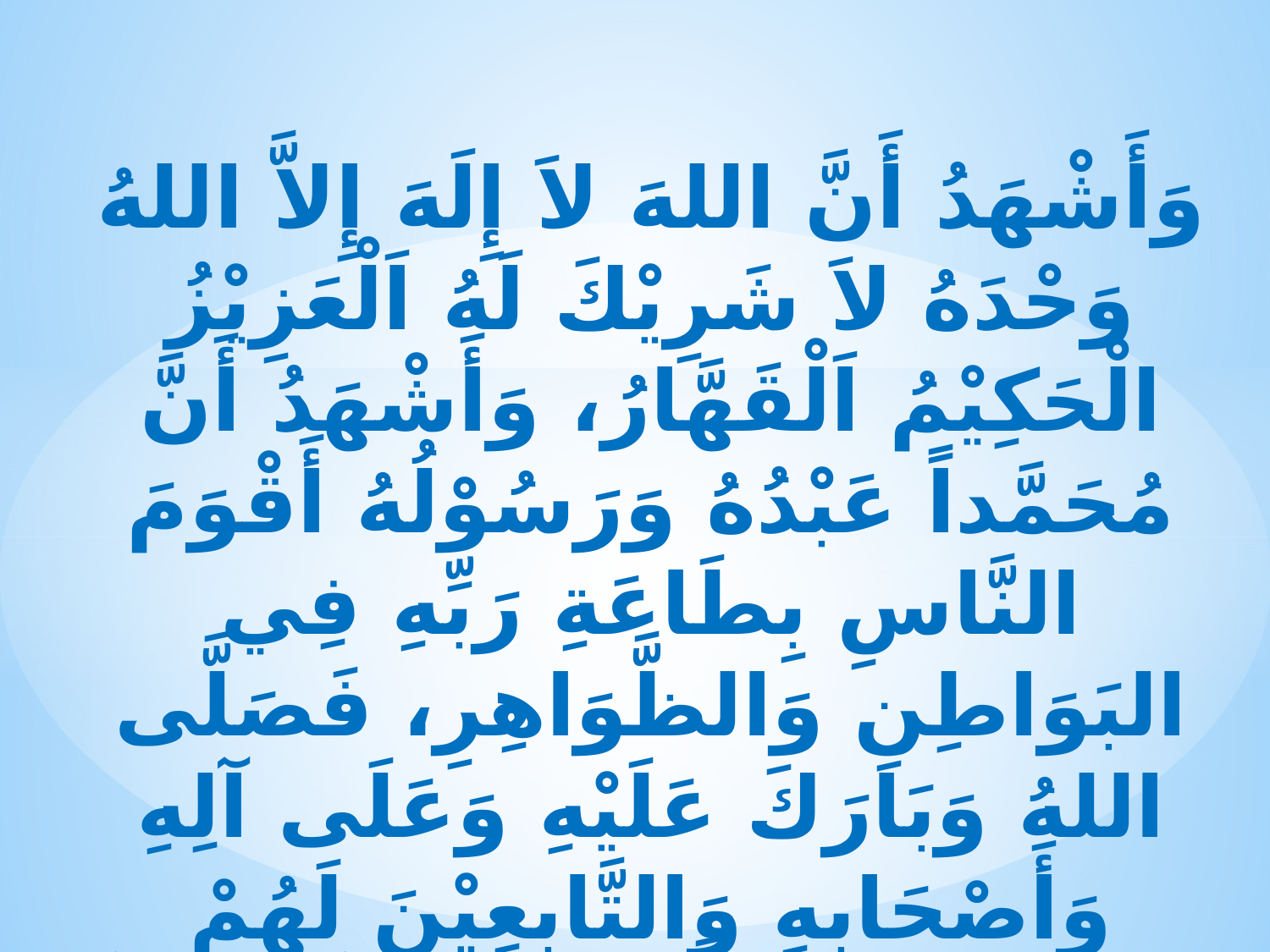

وَأَشْهَدُ أَنَّ اللهَ لاَ إِلَهَ إِلاَّ اللهُ وَحْدَهُ لاَ شَرِيْكَ لَهُ اَلْعَزِيْزُ الْحَكِيْمُ اَلْقَهَّارُ، وَأَشْهَدُ أَنَّ مُحَمَّداً عَبْدُهُ وَرَسُوْلُهُ أَقْوَمَ النَّاسِ بِطَاعَةِ رَبِّهِ فِي البَوَاطِنِ وَالظَّوَاهِرِ، فَصَلَّى اللهُ وَبَارَكَ عَلَيْهِ وَعَلَى آلِهِ وَأَصْحَابِهِ وَالتَّابِعِيْنَ لَهُمْ بِإِحْسَانٍ وَسَلَّمَ تَسْلِيْماً كَثِيْراً